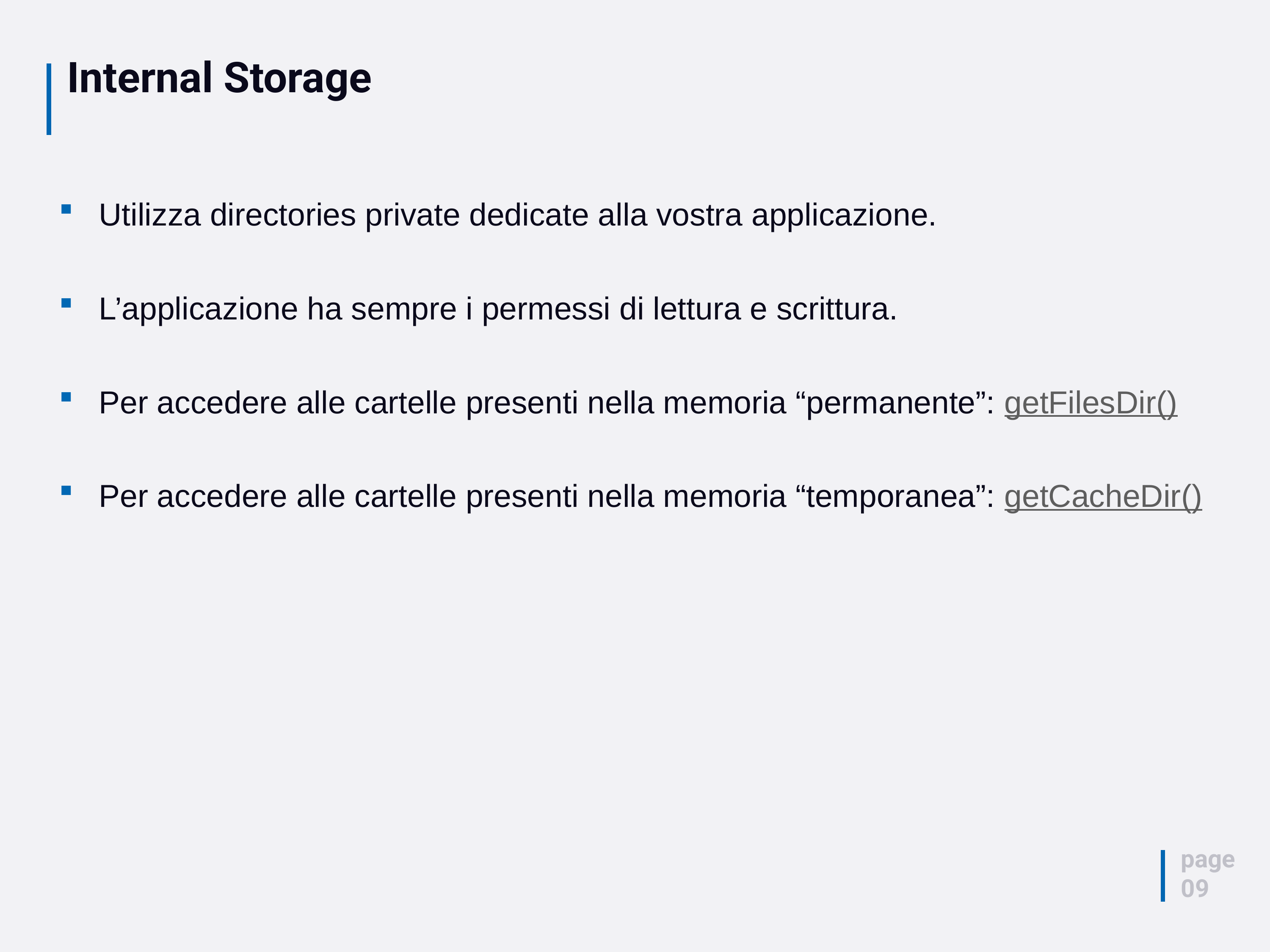

# Internal Storage
Utilizza directories private dedicate alla vostra applicazione.

L’applicazione ha sempre i permessi di lettura e scrittura.

Per accedere alle cartelle presenti nella memoria “permanente”: getFilesDir()

Per accedere alle cartelle presenti nella memoria “temporanea”: getCacheDir()
page
09